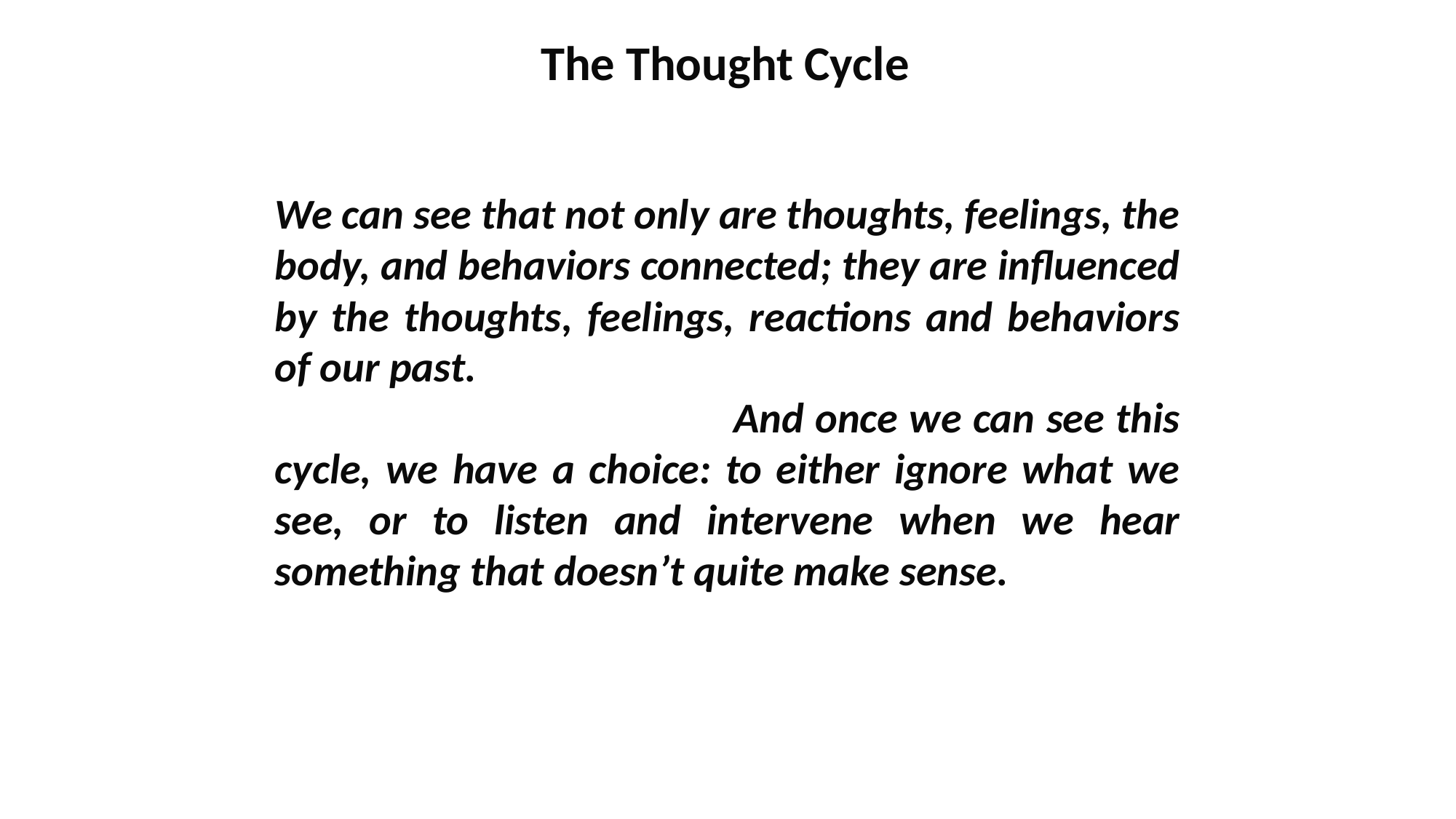

The Thought Cycle
We can see that not only are thoughts, feelings, the body, and behaviors connected; they are influenced by the thoughts, feelings, reactions and behaviors of our past.
                                        And once we can see this cycle, we have a choice: to either ignore what we see, or to listen and intervene when we hear something that doesn’t quite make sense.